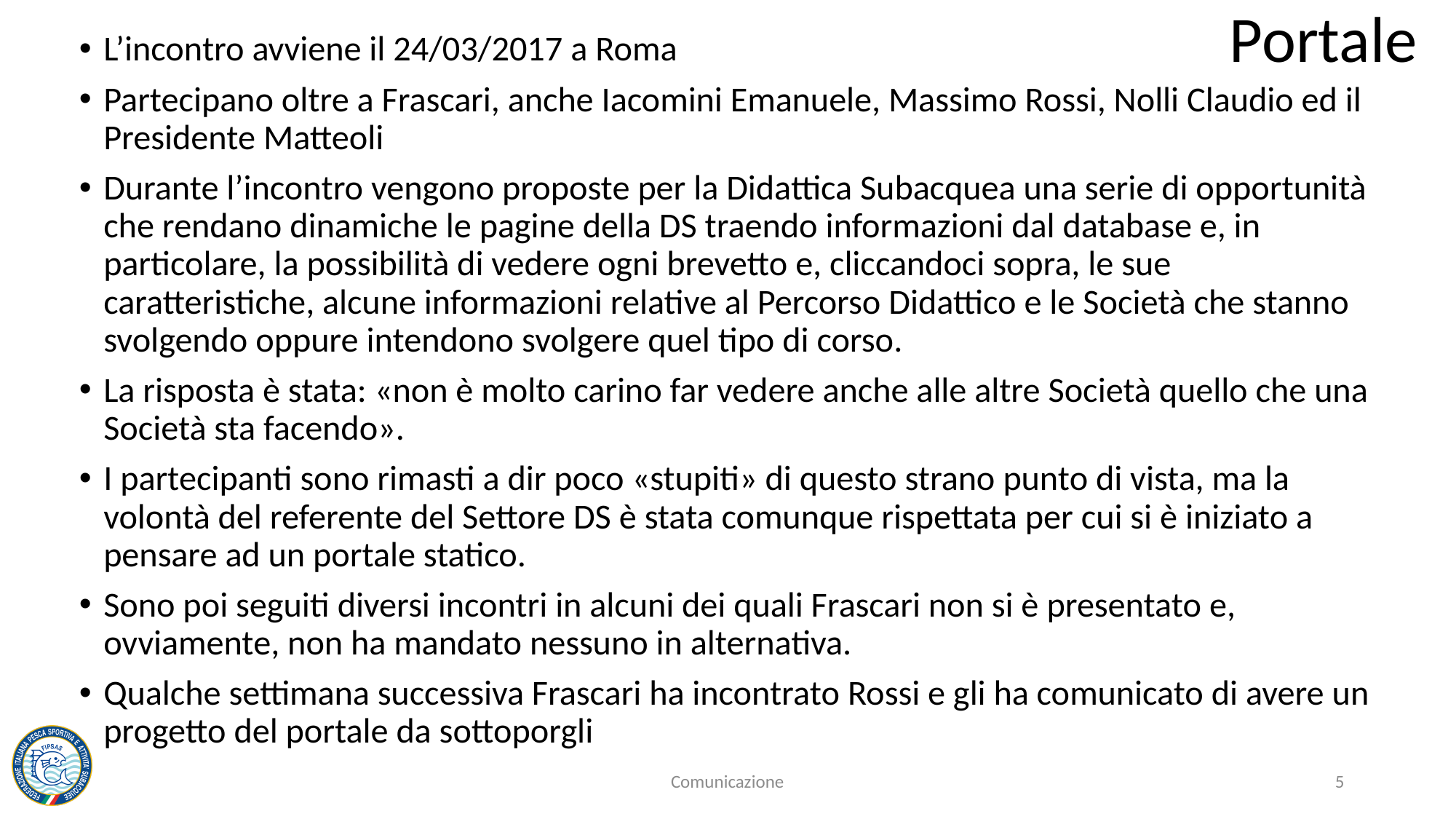

# Portale
L’incontro avviene il 24/03/2017 a Roma
Partecipano oltre a Frascari, anche Iacomini Emanuele, Massimo Rossi, Nolli Claudio ed il Presidente Matteoli
Durante l’incontro vengono proposte per la Didattica Subacquea una serie di opportunità che rendano dinamiche le pagine della DS traendo informazioni dal database e, in particolare, la possibilità di vedere ogni brevetto e, cliccandoci sopra, le sue caratteristiche, alcune informazioni relative al Percorso Didattico e le Società che stanno svolgendo oppure intendono svolgere quel tipo di corso.
La risposta è stata: «non è molto carino far vedere anche alle altre Società quello che una Società sta facendo».
I partecipanti sono rimasti a dir poco «stupiti» di questo strano punto di vista, ma la volontà del referente del Settore DS è stata comunque rispettata per cui si è iniziato a pensare ad un portale statico.
Sono poi seguiti diversi incontri in alcuni dei quali Frascari non si è presentato e, ovviamente, non ha mandato nessuno in alternativa.
Qualche settimana successiva Frascari ha incontrato Rossi e gli ha comunicato di avere un progetto del portale da sottoporgli

Comunicazione
5